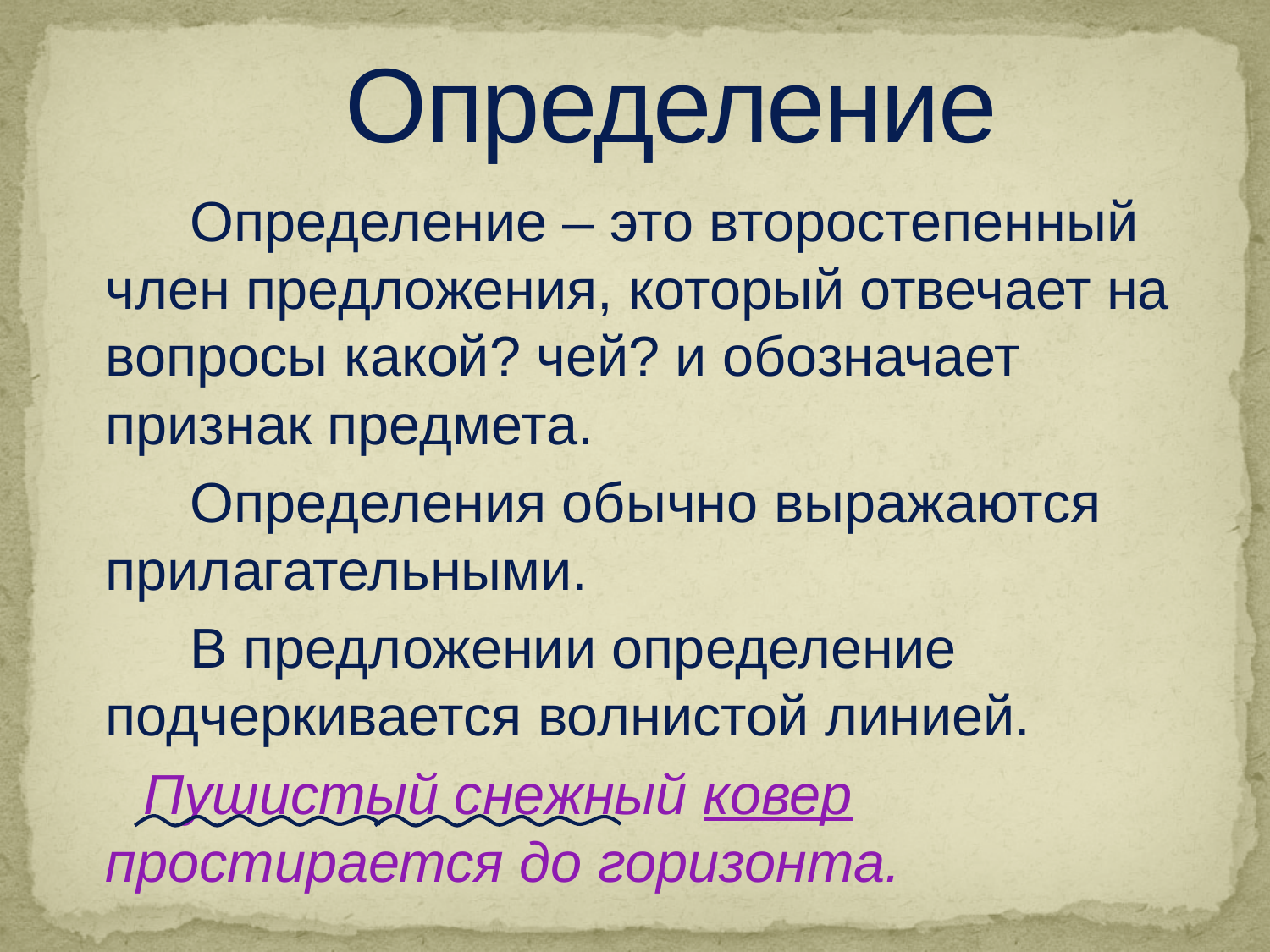

# Определение
   Определение – это второстепенный член предложения, который отвечает на вопросы какой? чей? и обозначает признак предмета.
   Определения обычно выражаются прилагательными.
   В предложении определение подчеркивается волнистой линией.
Пушистый снежный ковер простирается до горизонта.